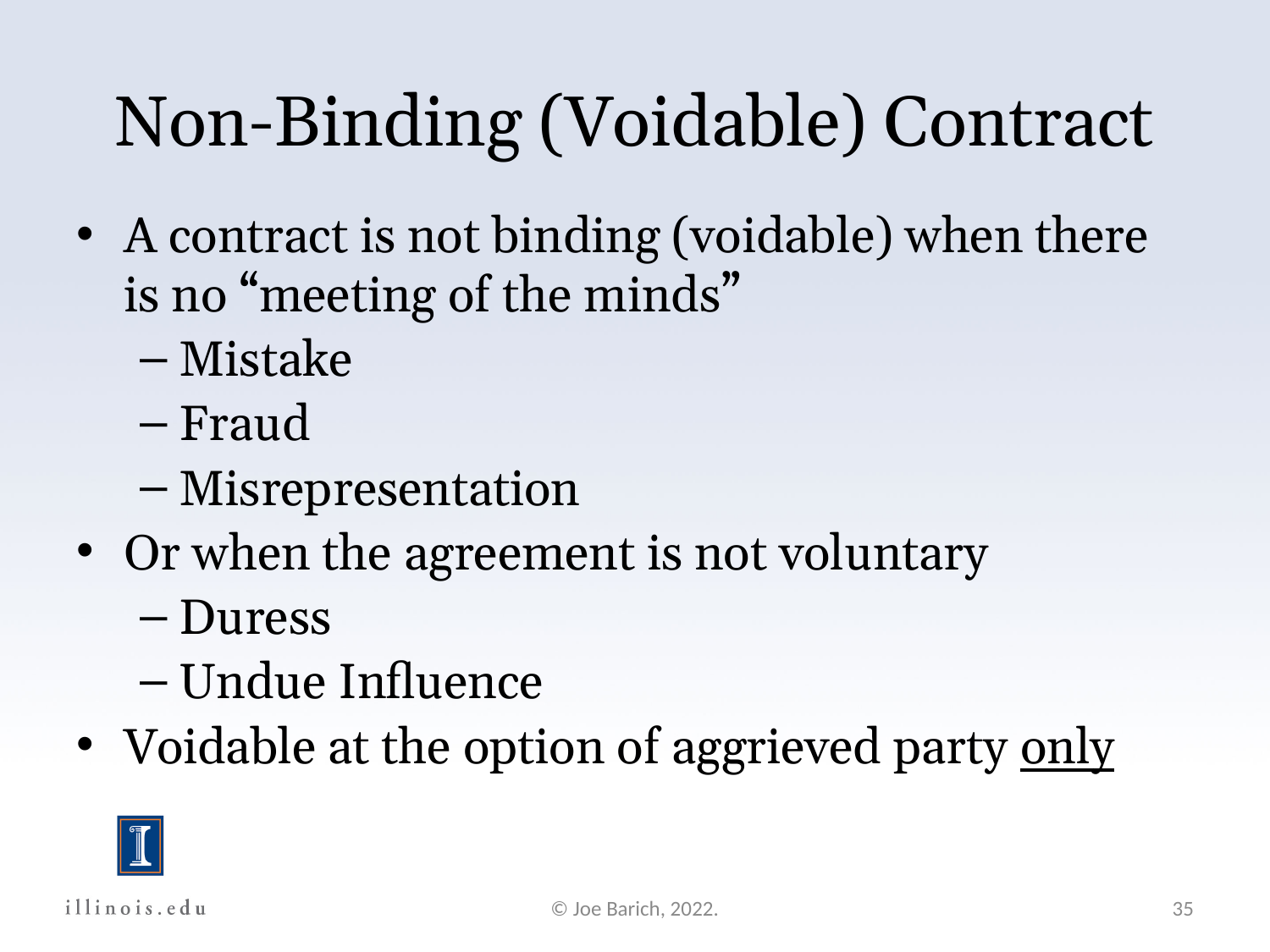

Non-Binding (Voidable) Contract
A contract is not binding (voidable) when there is no “meeting of the minds”
Mistake
Fraud
Misrepresentation
Or when the agreement is not voluntary
Duress
Undue Influence
Voidable at the option of aggrieved party only
© Joe Barich, 2022.
35